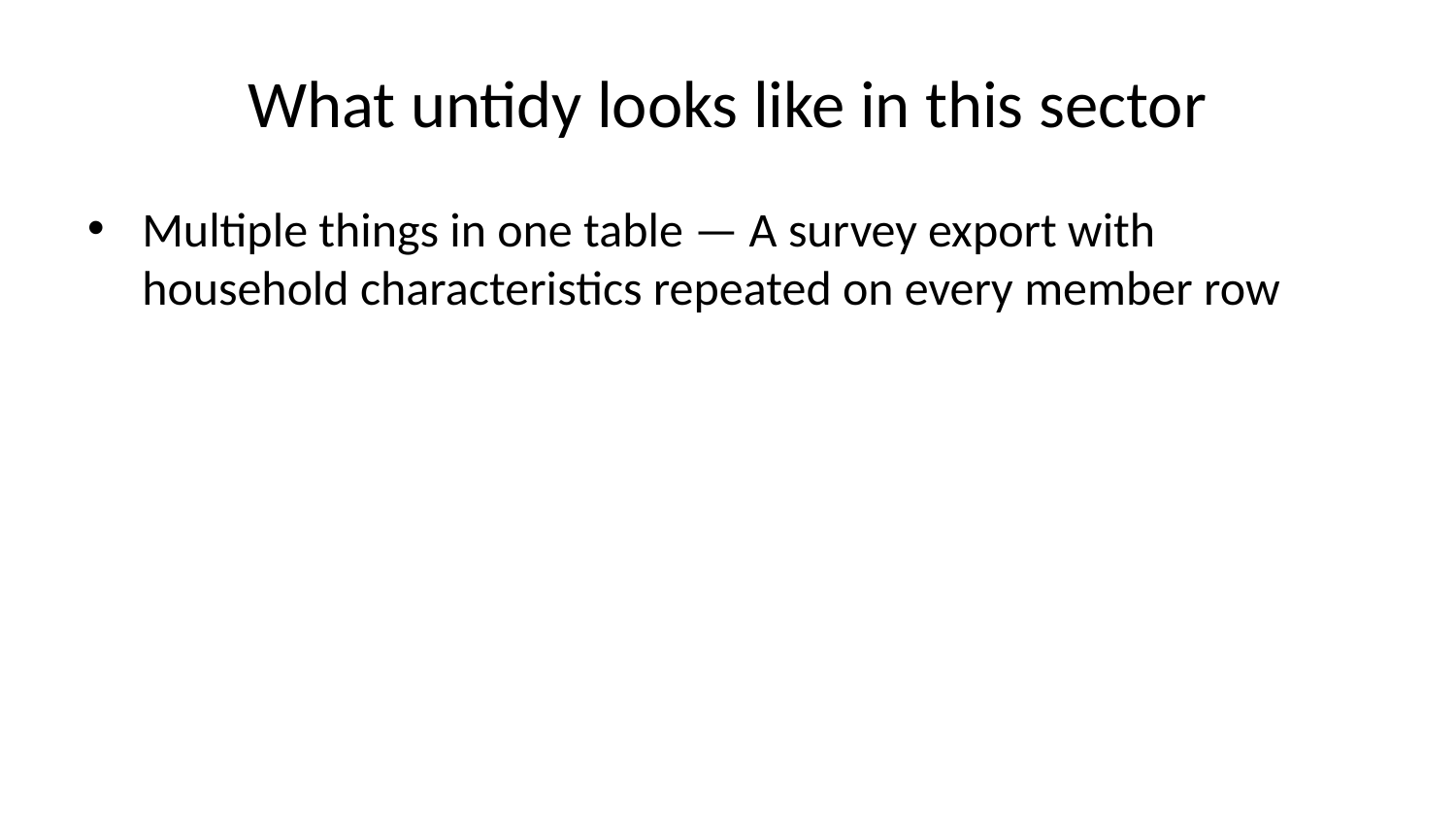

# What untidy looks like in this sector
Multiple things in one table — A survey export with household characteristics repeated on every member row